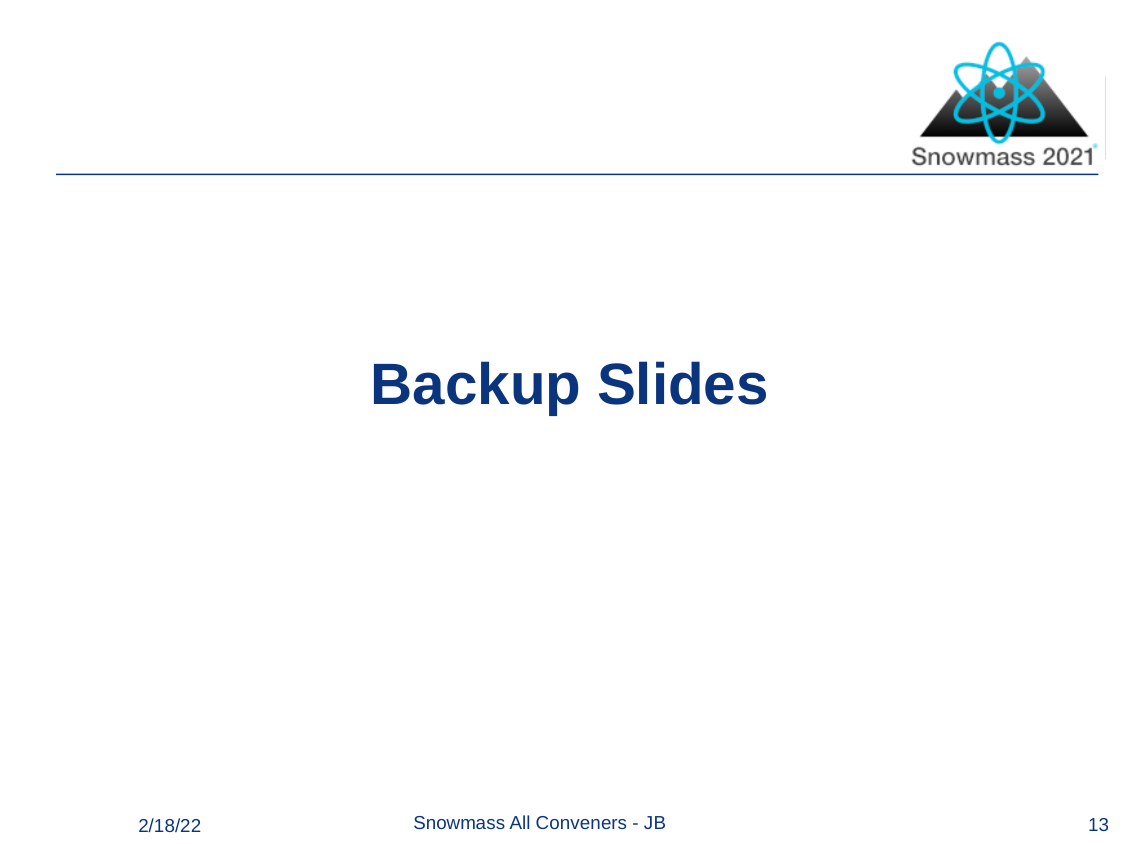

# Backup Slides
Snowmass All Conveners - JB
13
2/18/22